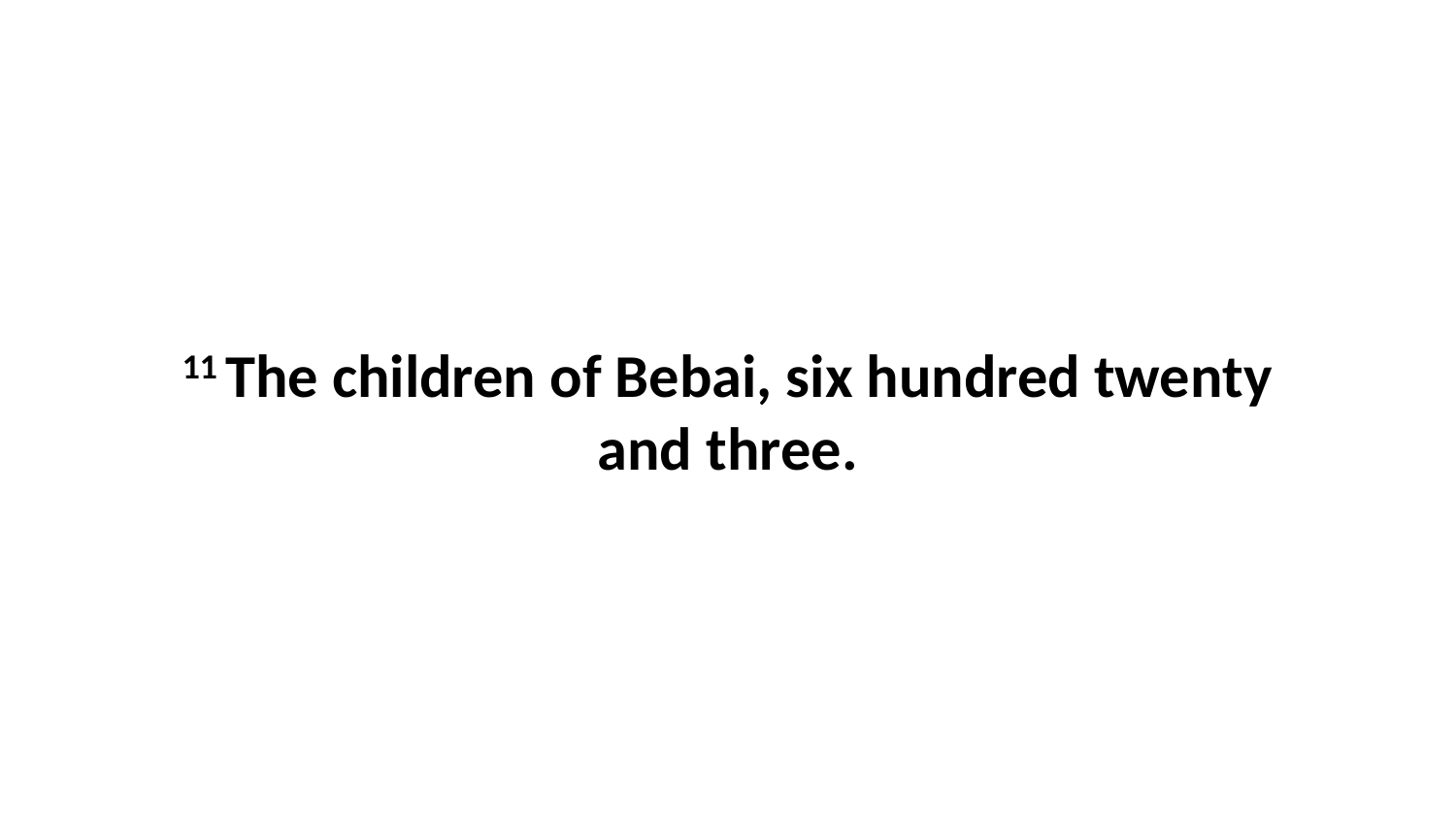

11 The children of Bebai, six hundred twenty and three.